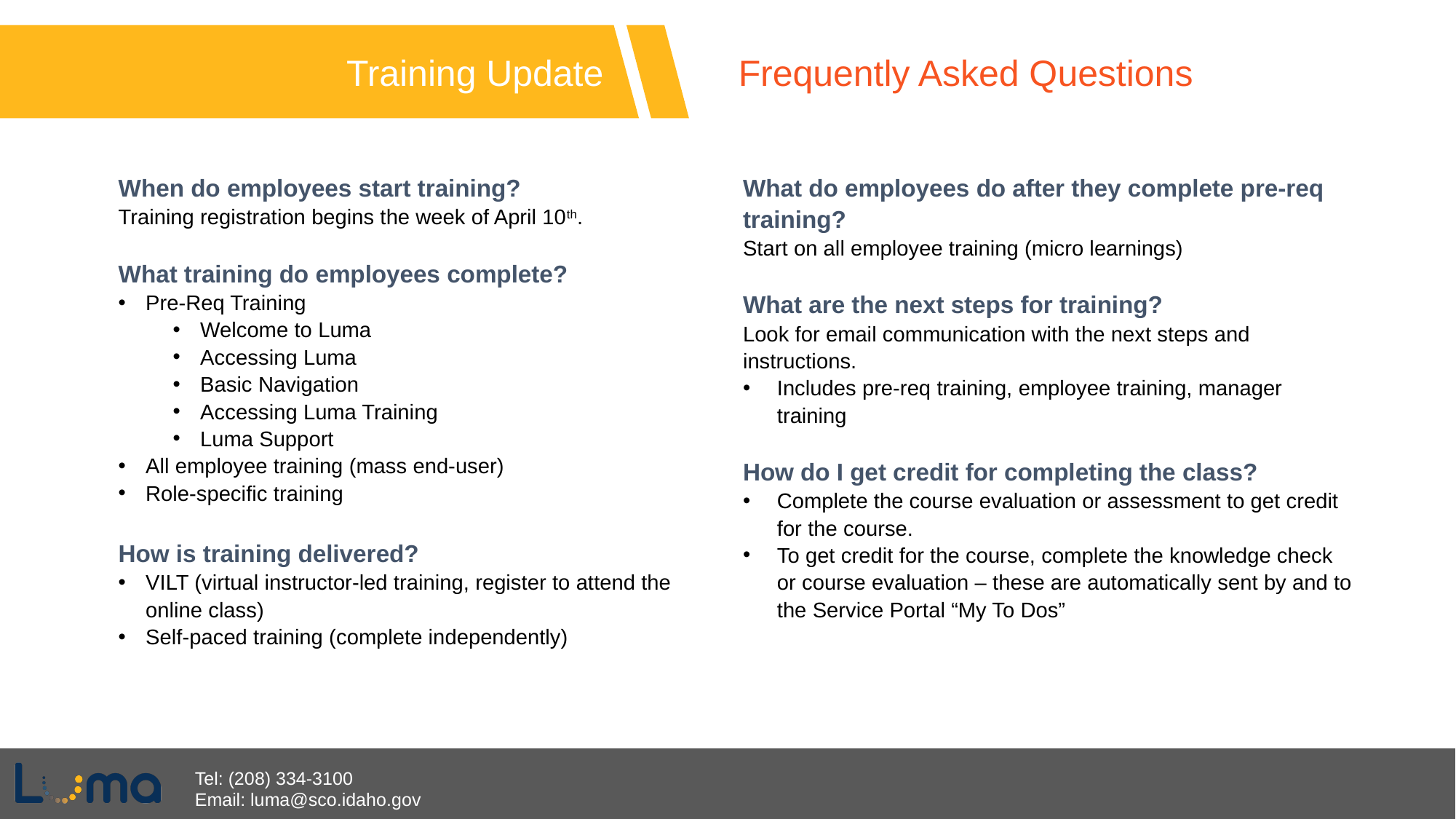

Training Update
Frequently Asked Questions
When do employees start training?
Training registration begins the week of April 10th.

What training do employees complete?
Pre-Req Training
Welcome to Luma
Accessing Luma
Basic Navigation
Accessing Luma Training
Luma Support
All employee training (mass end-user)
Role-specific training

How is training delivered?
VILT (virtual instructor-led training, register to attend the online class)
Self-paced training (complete independently)

What do employees do after they complete pre-req training?
Start on all employee training (micro learnings)

What are the next steps for training?
Look for email communication with the next steps and instructions.
Includes pre-req training, employee training, manager training

How do I get credit for completing the class?
Complete the course evaluation or assessment to get credit for the course.
To get credit for the course, complete the knowledge check or course evaluation – these are automatically sent by and to the Service Portal “My To Dos”